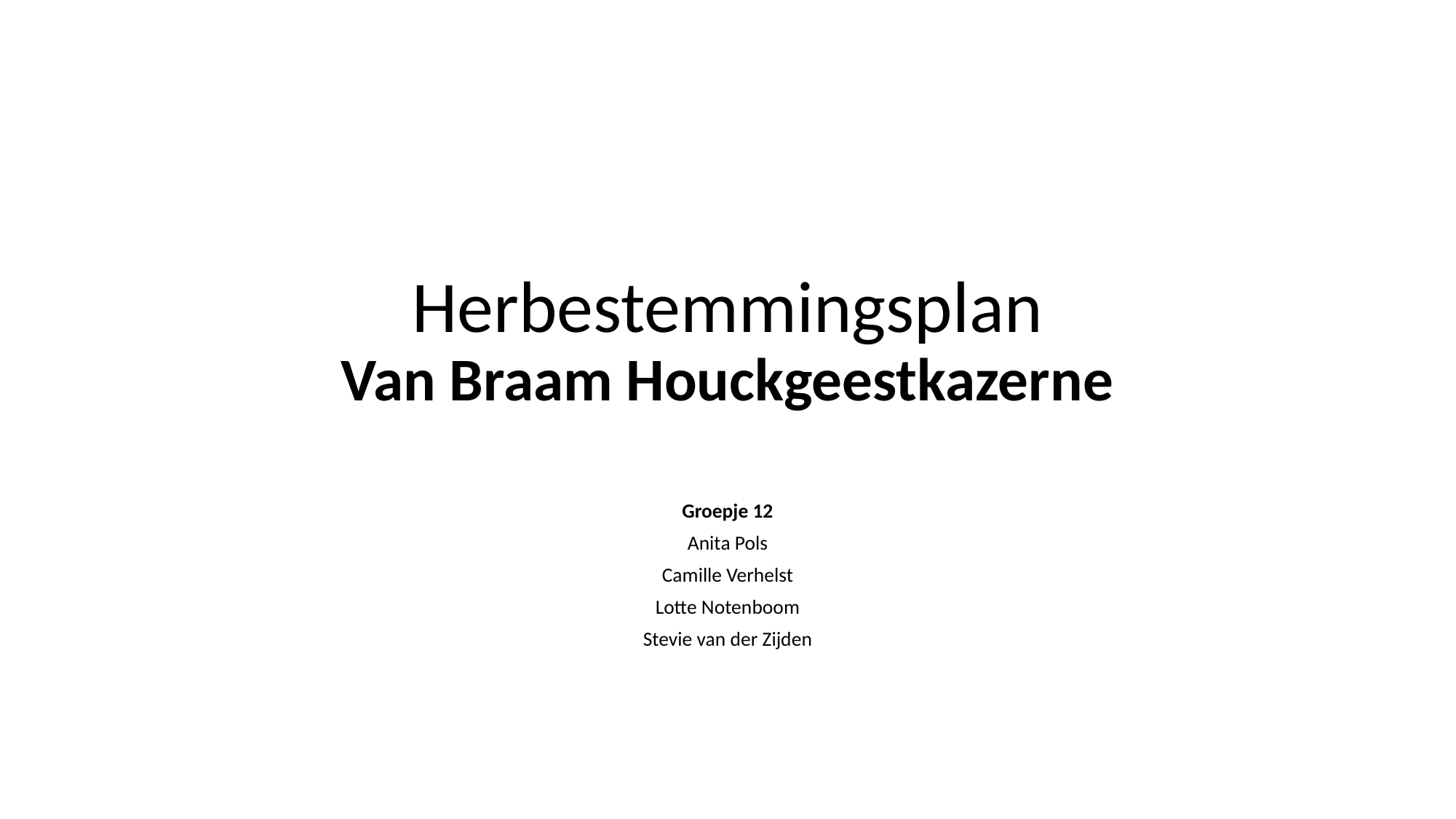

# Herbestemmingsplan Van Braam Houckgeestkazerne

Groepje 12
Anita Pols
Camille Verhelst
Lotte Notenboom
Stevie van der Zijden